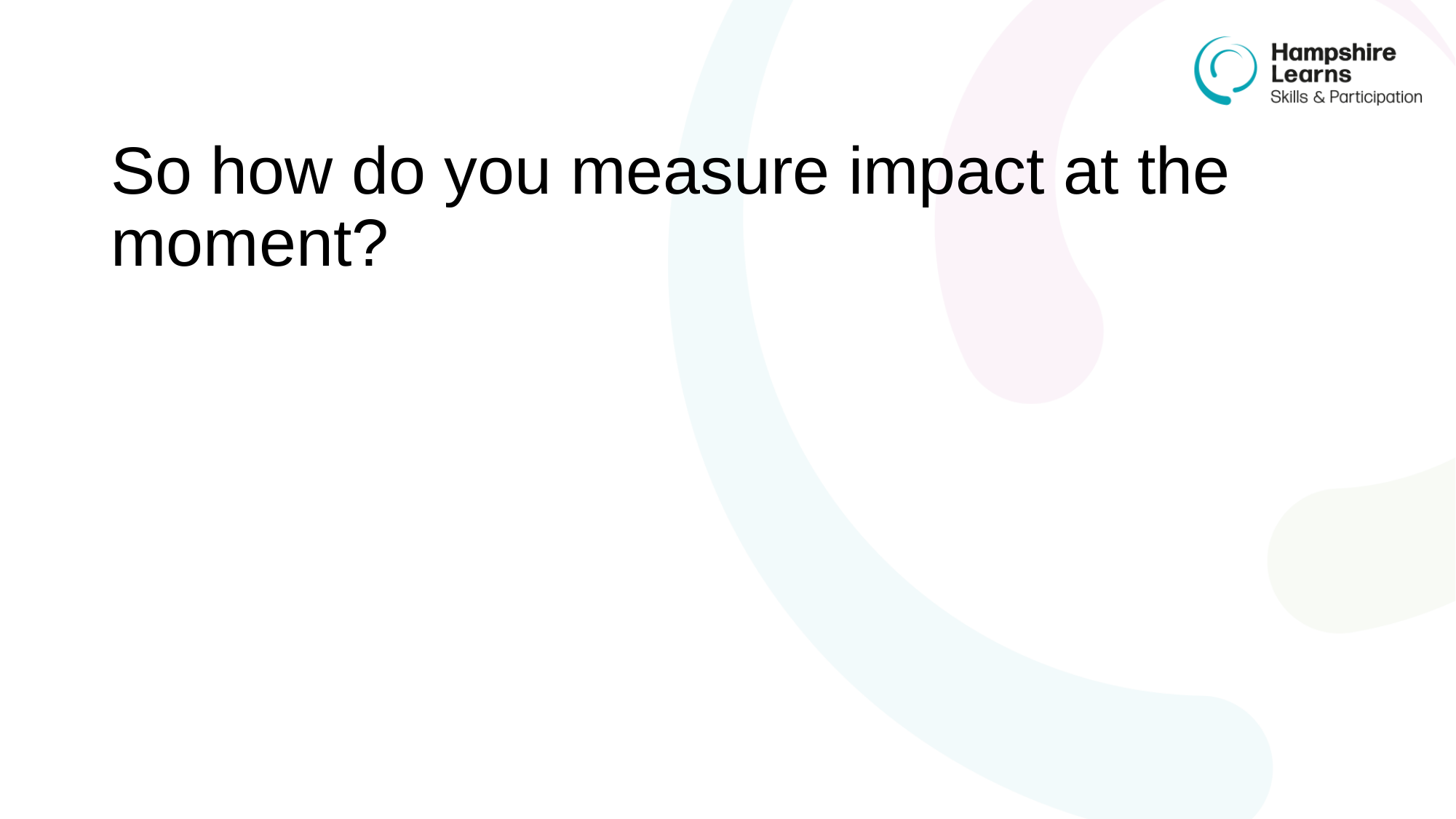

# So how do you measure impact at the moment?